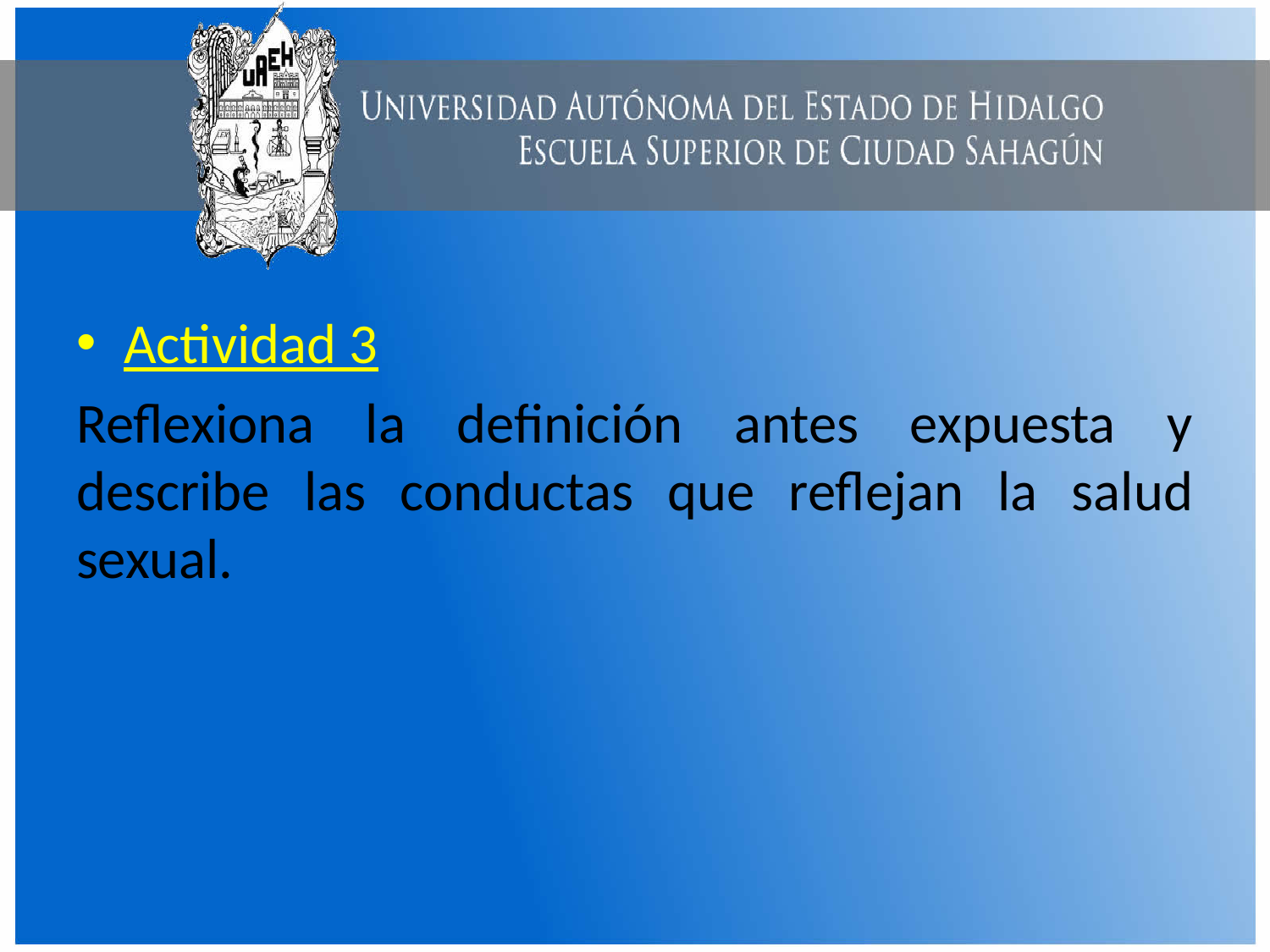

#

Actividad 3
Reflexiona la definición antes expuesta y describe las conductas que reflejan la salud sexual.